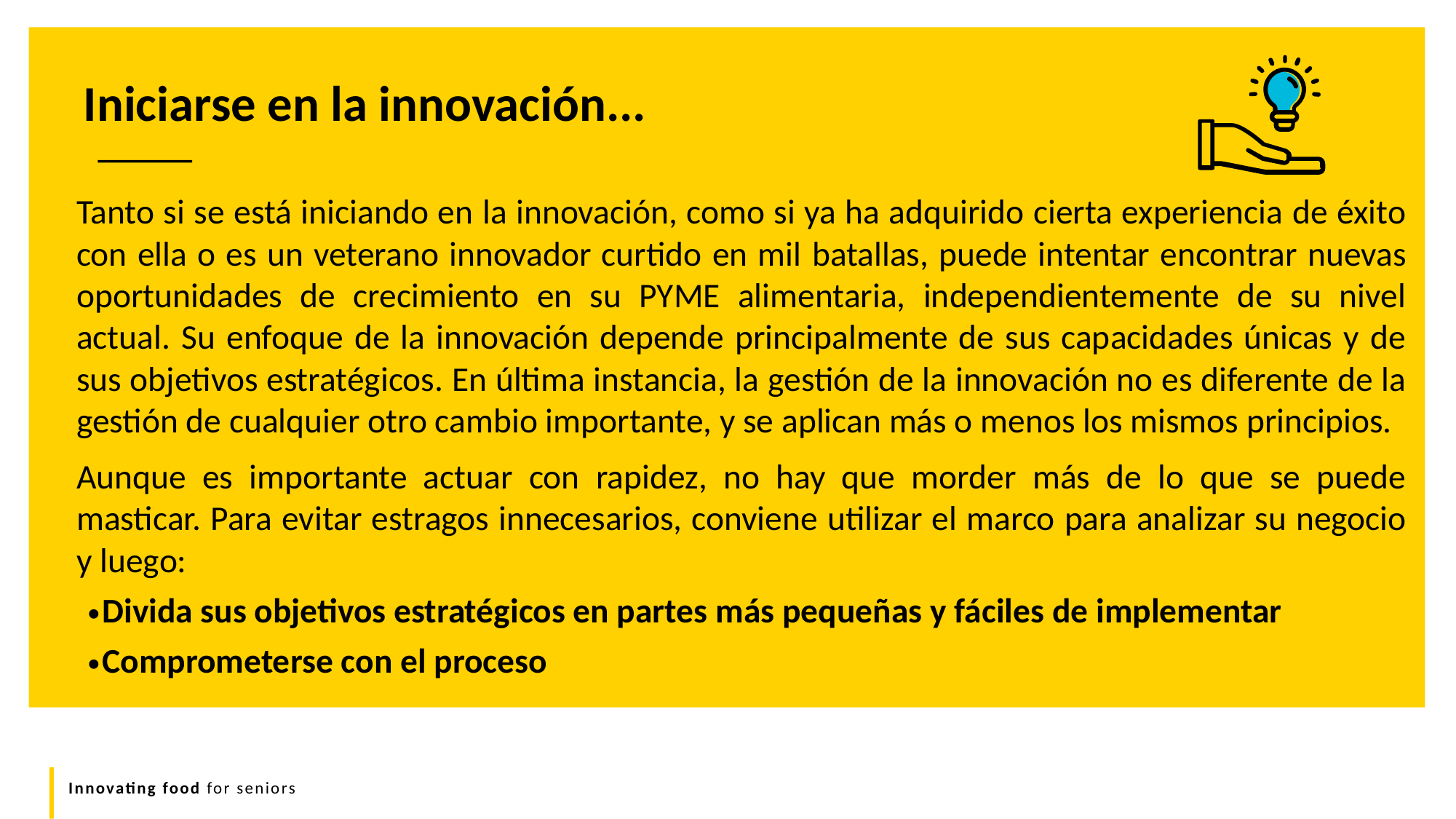

Iniciarse en la innovación...
Tanto si se está iniciando en la innovación, como si ya ha adquirido cierta experiencia de éxito con ella o es un veterano innovador curtido en mil batallas, puede intentar encontrar nuevas oportunidades de crecimiento en su PYME alimentaria, independientemente de su nivel actual. Su enfoque de la innovación depende principalmente de sus capacidades únicas y de sus objetivos estratégicos. En última instancia, la gestión de la innovación no es diferente de la gestión de cualquier otro cambio importante, y se aplican más o menos los mismos principios.
Aunque es importante actuar con rapidez, no hay que morder más de lo que se puede masticar. Para evitar estragos innecesarios, conviene utilizar el marco para analizar su negocio y luego:
Divida sus objetivos estratégicos en partes más pequeñas y fáciles de implementar
Comprometerse con el proceso